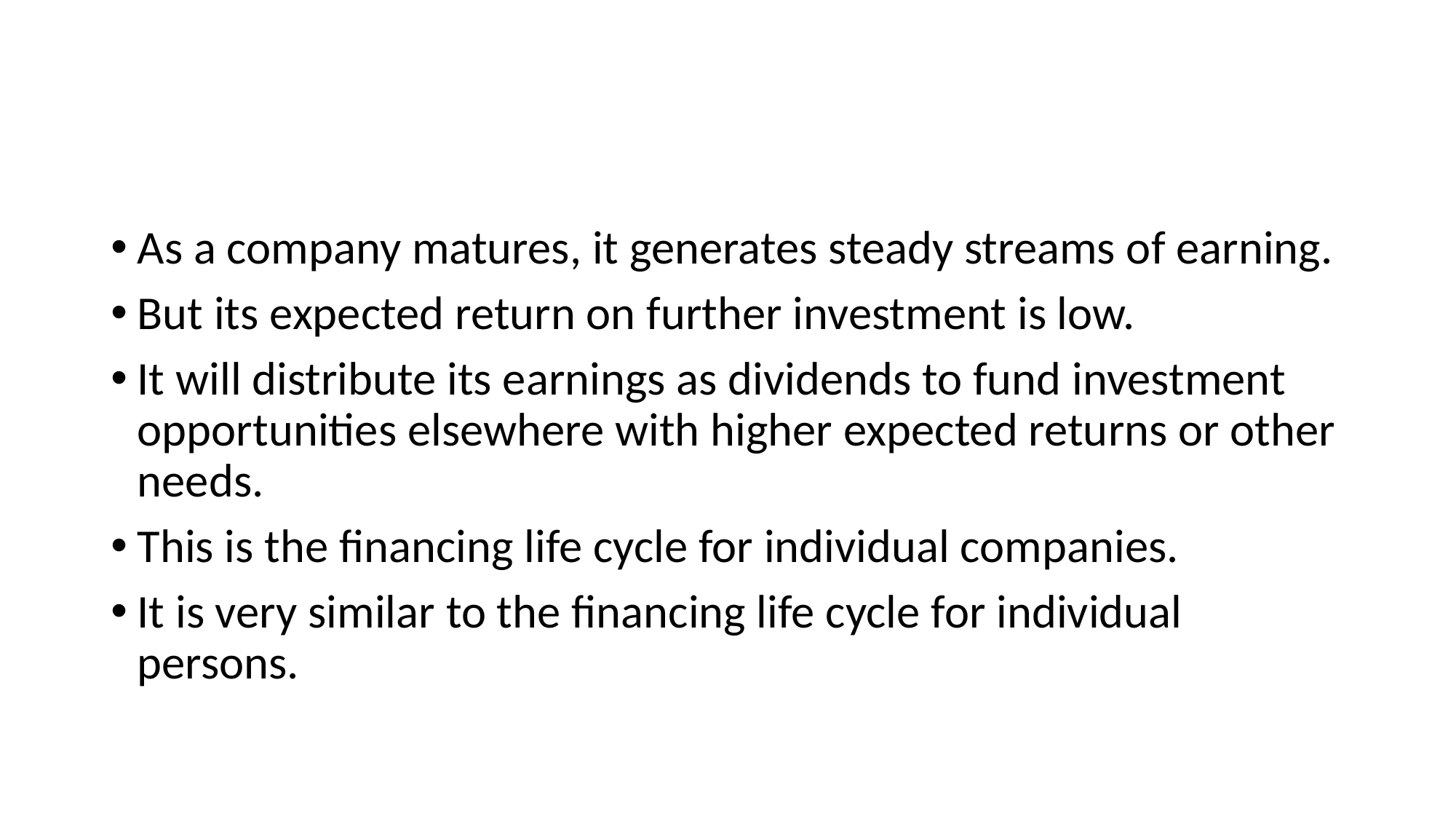

#
As a company matures, it generates steady streams of earning.
But its expected return on further investment is low.
It will distribute its earnings as dividends to fund investment opportunities elsewhere with higher expected returns or other needs.
This is the financing life cycle for individual companies.
It is very similar to the financing life cycle for individual persons.